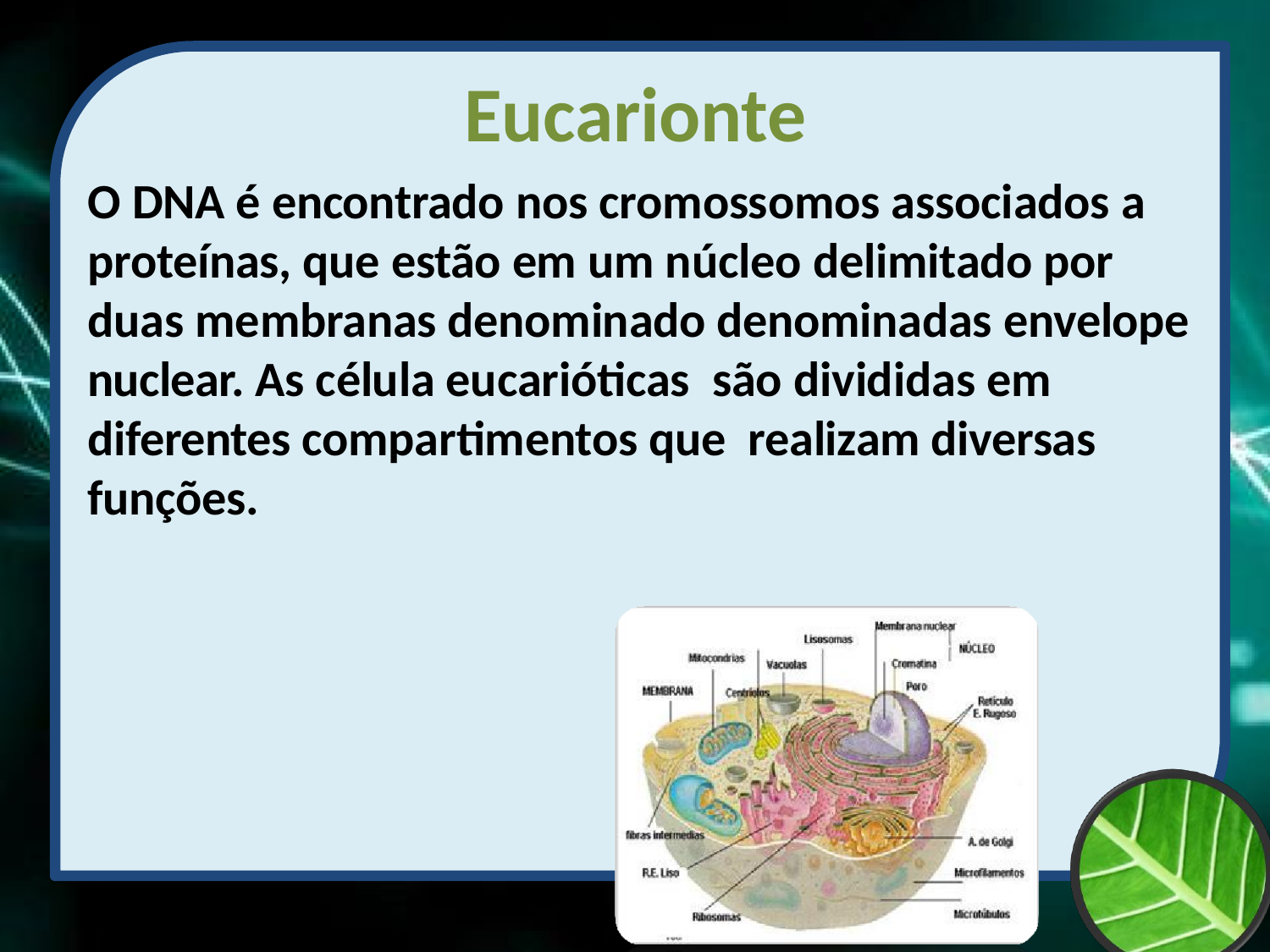

# Eucarionte
O DNA é encontrado nos cromossomos associados a  proteínas, que estão em um núcleo delimitado por  duas membranas denominado denominadas envelope nuclear. As célula eucarióticas  são divididas em diferentes compartimentos que  realizam diversas funções.